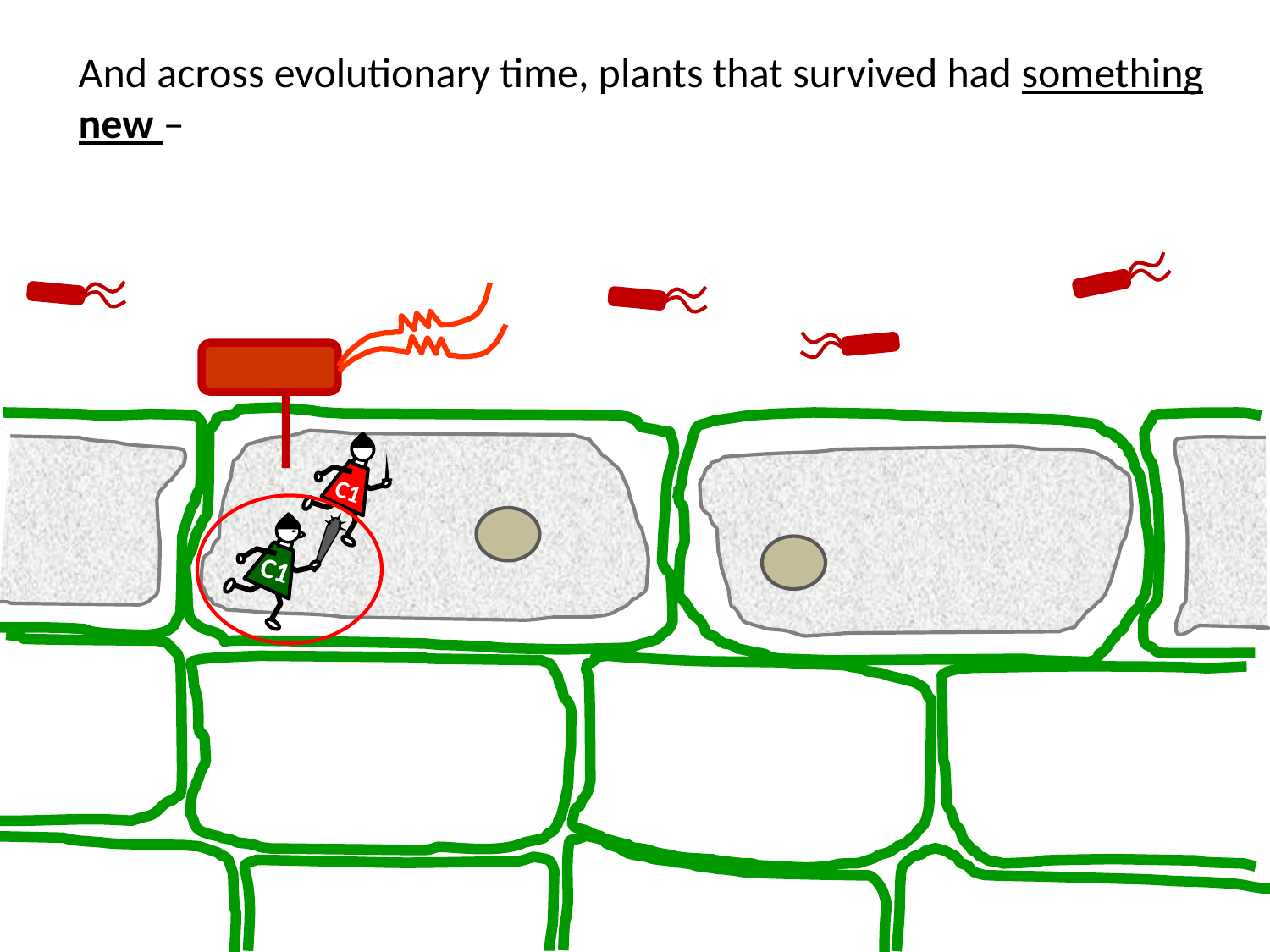

And across evolutionary time, plants that survived had something new –

C1

C1